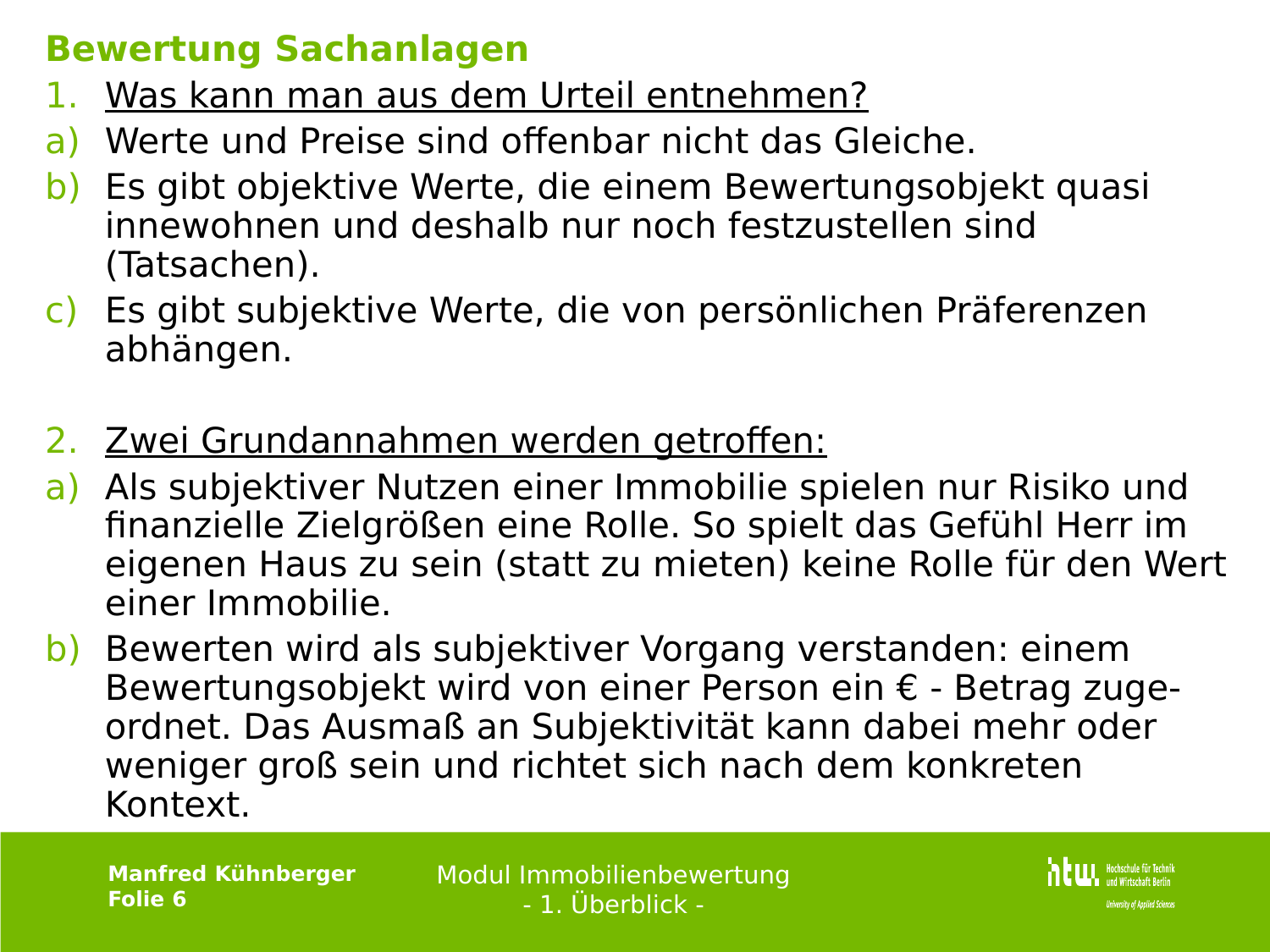

# Bewertung Sachanlagen
Was kann man aus dem Urteil entnehmen?
Werte und Preise sind offenbar nicht das Gleiche.
Es gibt objektive Werte, die einem Bewertungsobjekt quasi innewohnen und deshalb nur noch festzustellen sind (Tatsachen).
Es gibt subjektive Werte, die von persönlichen Präferenzen abhängen.

Zwei Grundannahmen werden getroffen:
Als subjektiver Nutzen einer Immobilie spielen nur Risiko und finanzielle Zielgrößen eine Rolle. So spielt das Gefühl Herr im eigenen Haus zu sein (statt zu mieten) keine Rolle für den Wert einer Immobilie.
Bewerten wird als subjektiver Vorgang verstanden: einem Bewertungsobjekt wird von einer Person ein € - Betrag zuge-ordnet. Das Ausmaß an Subjektivität kann dabei mehr oder weniger groß sein und richtet sich nach dem konkreten Kontext.
Modul Immobilienbewertung
- 1. Überblick -
Manfred Kühnberger
Folie 6